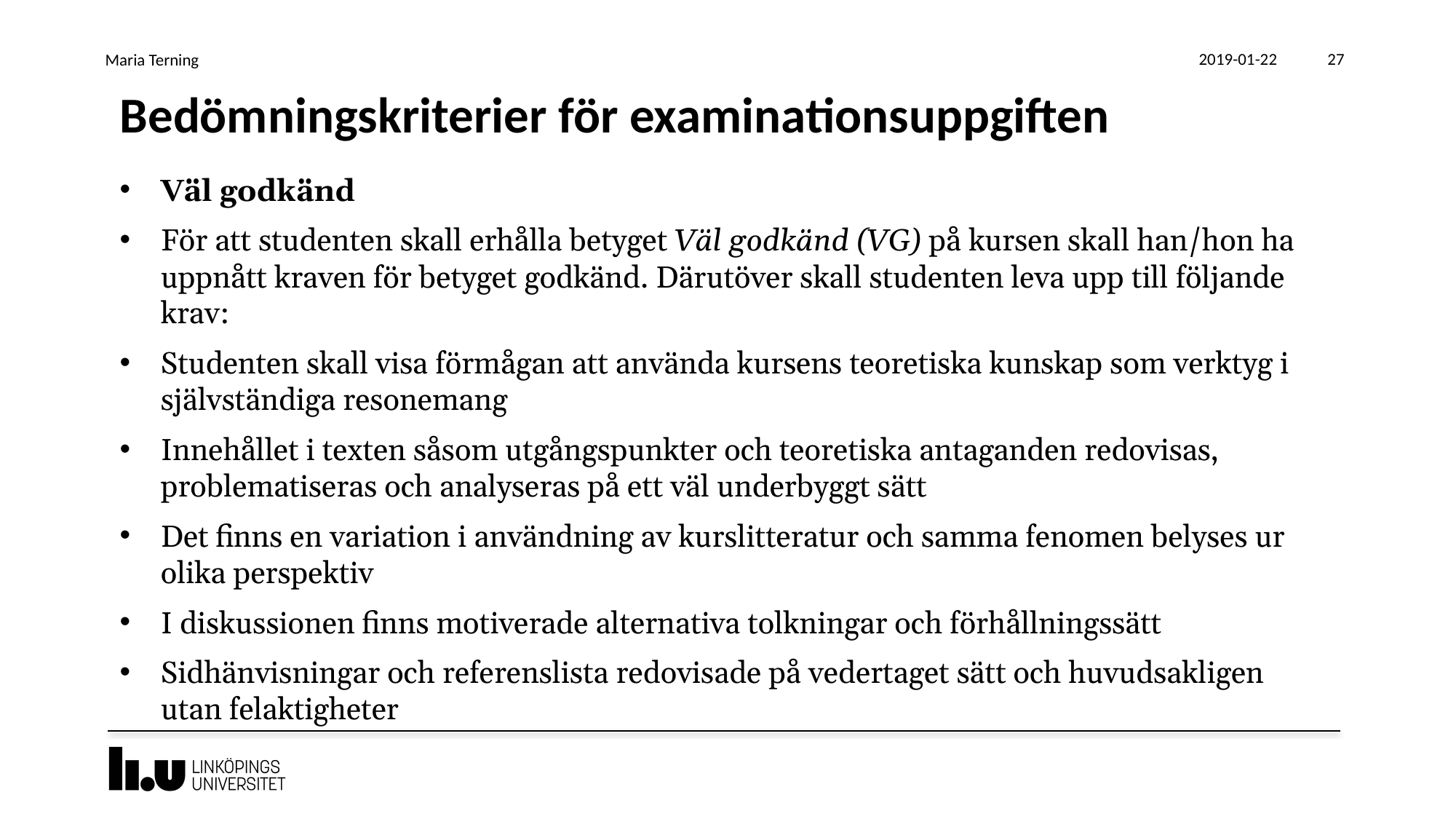

Maria Terning
2019-01-22
27
# Bedömningskriterier för examinationsuppgiften
Väl godkänd
För att studenten skall erhålla betyget Väl godkänd (VG) på kursen skall han/hon ha uppnått kraven för betyget godkänd. Därutöver skall studenten leva upp till följande krav:
Studenten skall visa förmågan att använda kursens teoretiska kunskap som verktyg i själv­ständiga resonemang
Innehållet i texten såsom utgångspunkter och teoretiska antaganden redovisas, problematiseras och analyseras på ett väl underbyggt sätt
Det finns en variation i användning av kurslitteratur och samma fenomen belyses ur olika perspektiv
I diskussionen finns motiverade alternativa tolkningar och förhållningssätt
Sidhänvisningar och referenslista redovisade på vedertaget sätt och huvudsakligen utan felaktigheter